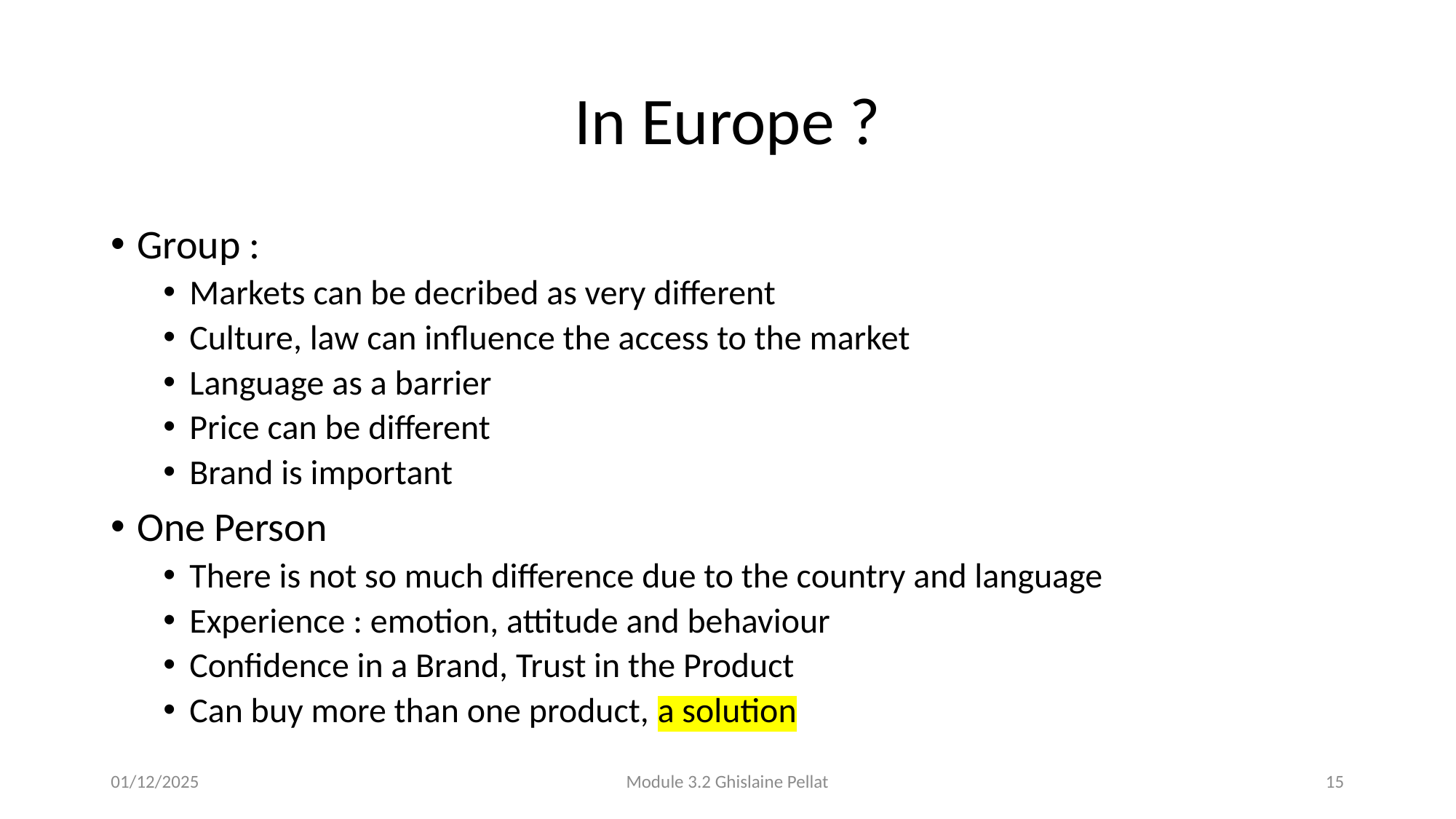

# In Europe ?
Group :
Markets can be decribed as very different
Culture, law can influence the access to the market
Language as a barrier
Price can be different
Brand is important
One Person
There is not so much difference due to the country and language
Experience : emotion, attitude and behaviour
Confidence in a Brand, Trust in the Product
Can buy more than one product, a solution
01/12/2025
Module 3.2 Ghislaine Pellat
15